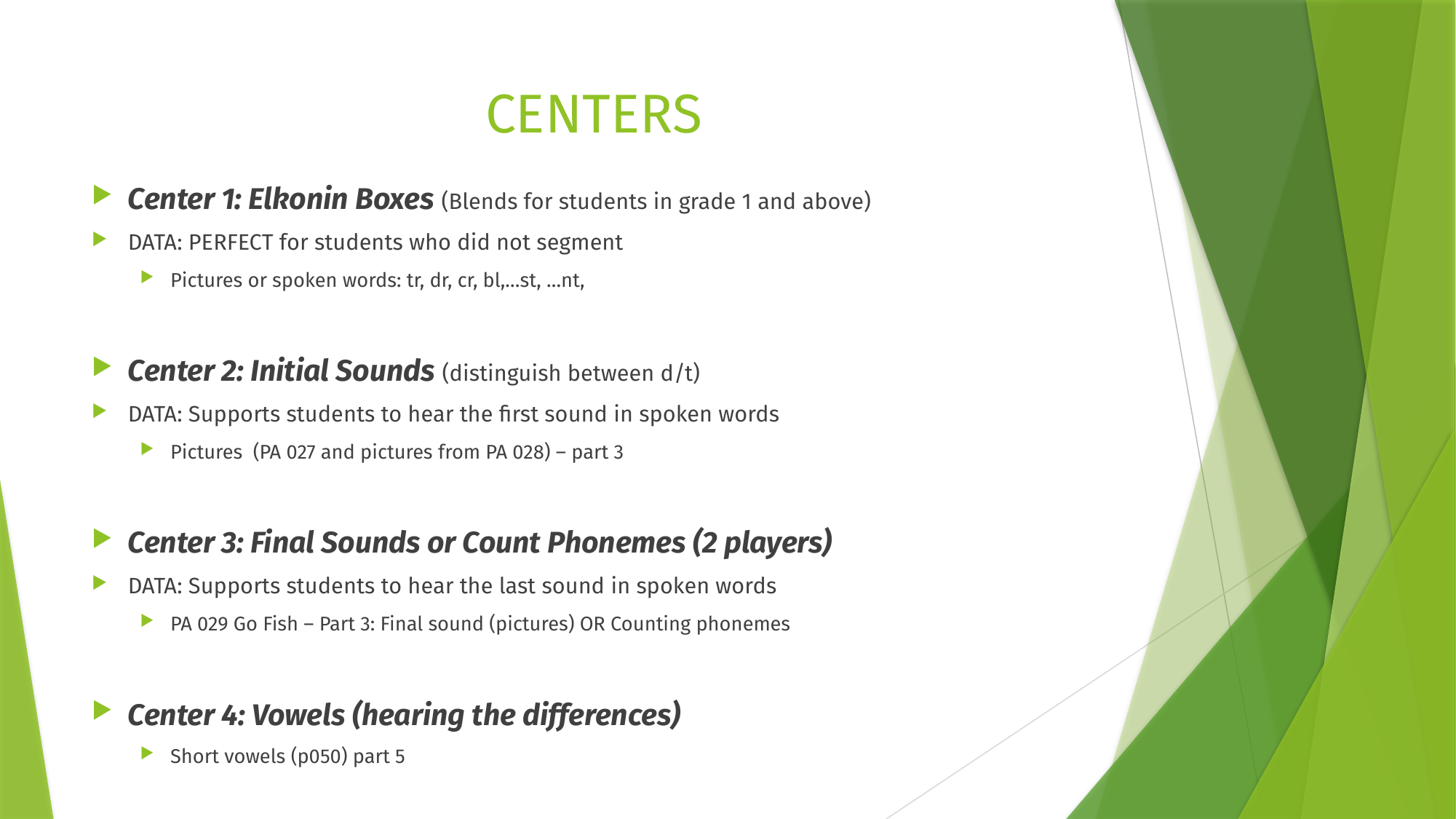

# CENTERS
Center 1: Elkonin Boxes (Blends for students in grade 1 and above)
DATA: PERFECT for students who did not segment
Pictures or spoken words: tr, dr, cr, bl,…st, …nt,

Center 2: Initial Sounds (distinguish between d/t)
DATA: Supports students to hear the first sound in spoken words
Pictures  (PA 027 and pictures from PA 028) – part 3

Center 3: Final Sounds or Count Phonemes (2 players)
DATA: Supports students to hear the last sound in spoken words
PA 029 Go Fish – Part 3: Final sound (pictures) OR Counting phonemes

Center 4: Vowels (hearing the differences)
Short vowels (p050) part 5